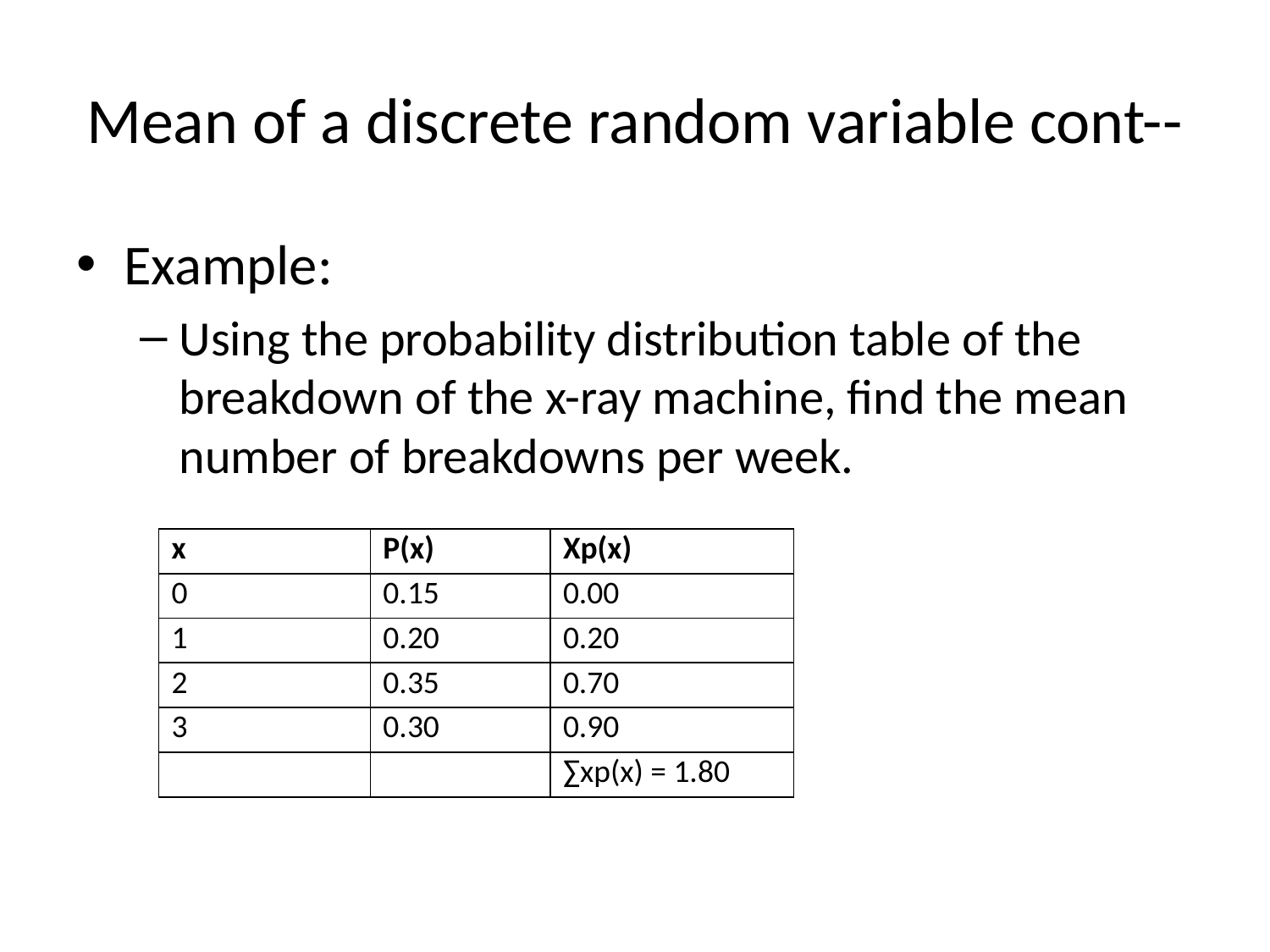

# Mean of a discrete random variable cont--
Example:
Using the probability distribution table of the breakdown of the x-ray machine, find the mean number of breakdowns per week.

| x | P(x) | Xp(x) |
| --- | --- | --- |
| 0 | 0.15 | 0.00 |
| 1 | 0.20 | 0.20 |
| 2 | 0.35 | 0.70 |
| 3 | 0.30 | 0.90 |
|  |  | ∑xp(x) = 1.80 |